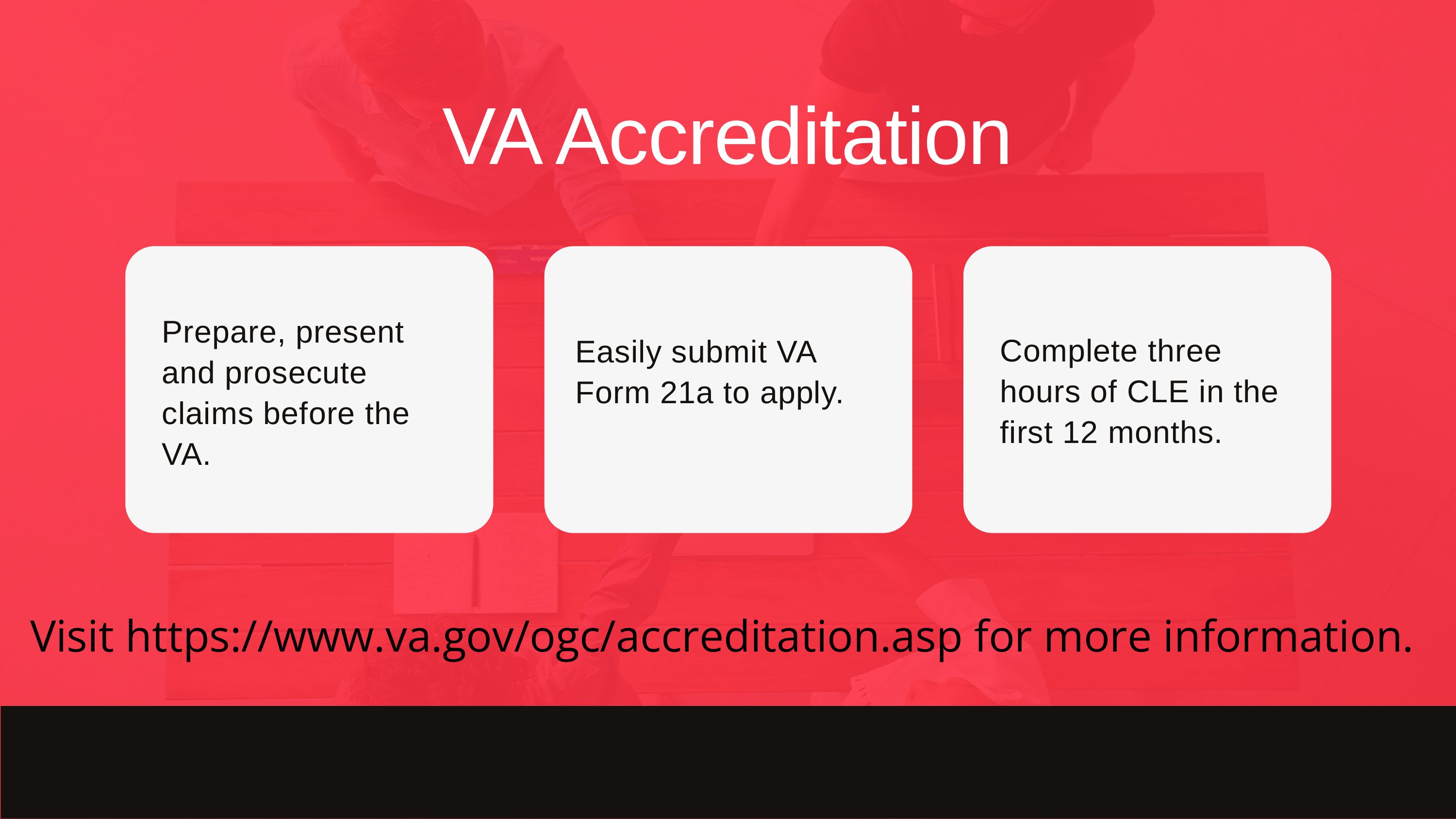

VA Accreditation

Prepare, present and prosecute claims before the VA.
Complete three hours of CLE in the first 12 months.
Easily submit VA Form 21a to apply.
Visit https://www.va.gov/ogc/accreditation.asp for more information.